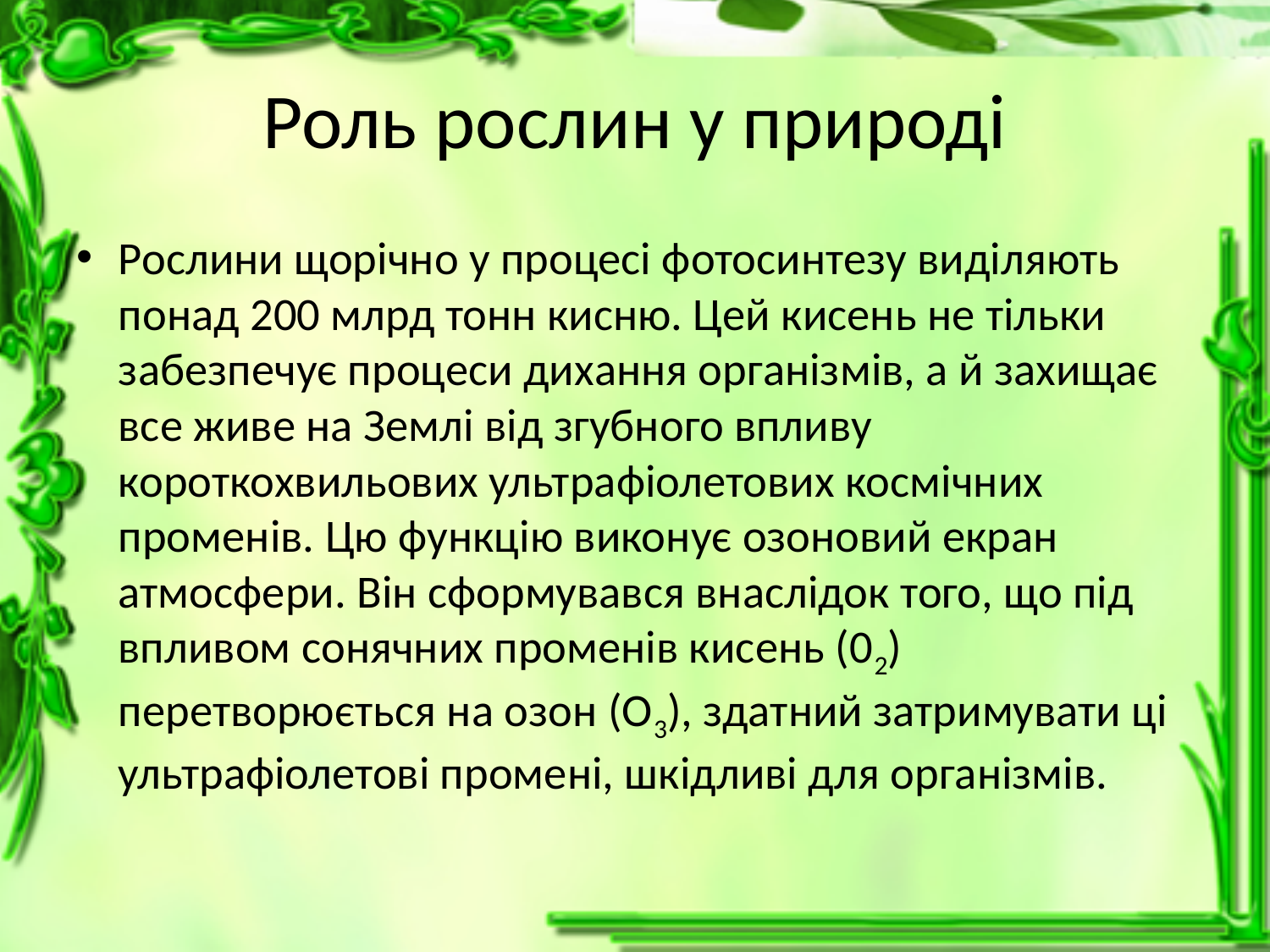

# Роль рослин у природі
Рослини щорічно у процесі фотосинтезу виділяють понад 200 млрд тонн кисню. Цей кисень не тільки забезпечує процеси дихання організмів, а й захищає все живе на Землі від згубного впливу короткохвильових ультрафіолетових космічних променів. Цю функцію виконує озоновий екран атмосфери. Він сформувався внаслідок того, що під впливом сонячних променів кисень (02) перетворюється на озон (О3), здатний затримувати ці ультрафіолетові промені, шкідливі для організмів.